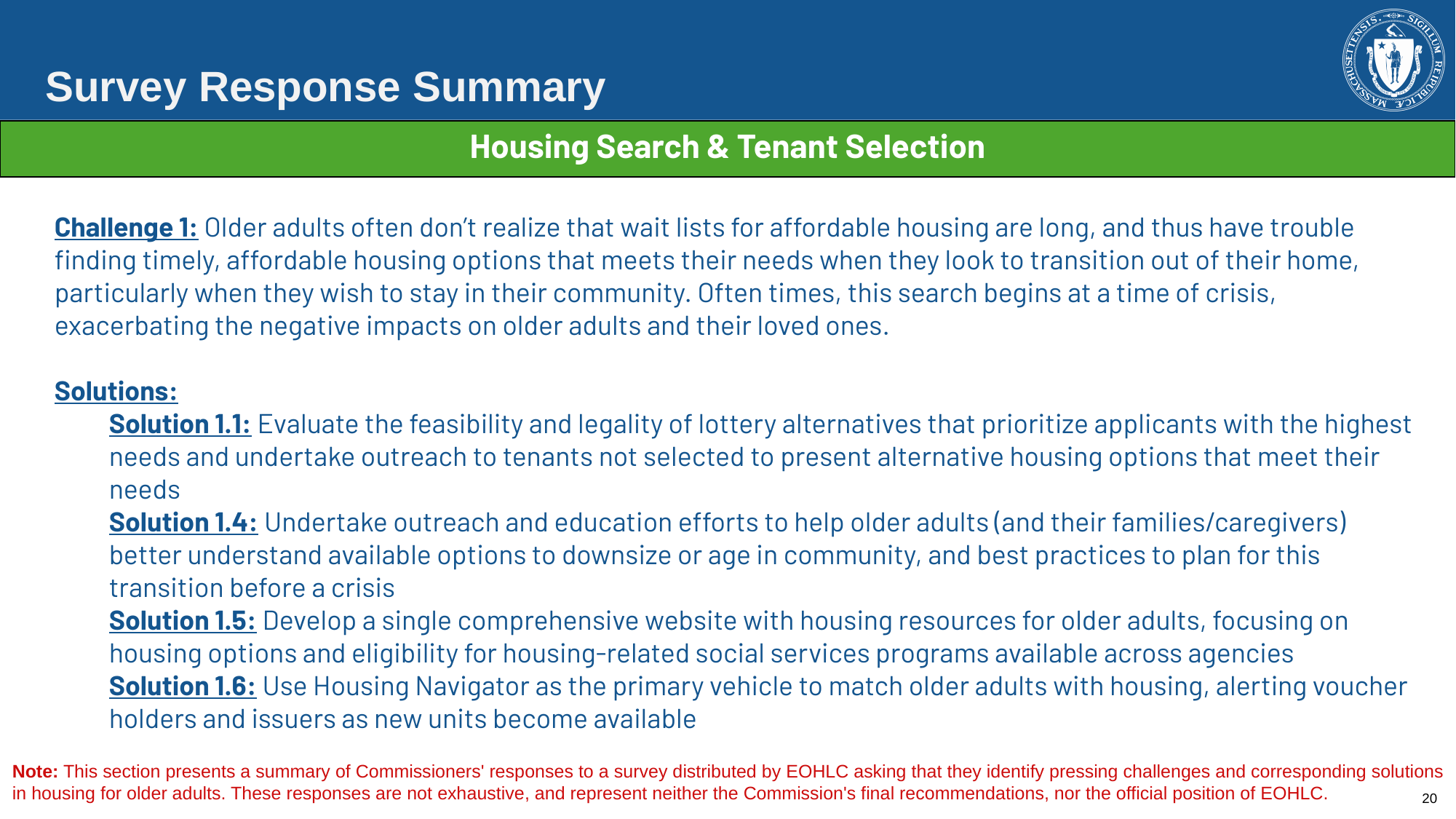

Survey Response Summary
| Housing Search & Tenant Selection |
| --- |

Challenge 1: Older adults often don’t realize that wait lists for affordable housing are long, and thus have trouble finding timely, affordable housing options that meets their needs when they look to transition out of their home, particularly when they wish to stay in their community. Often times, this search begins at a time of crisis, exacerbating the negative impacts on older adults and their loved ones.

Solutions:
Solution 1.1: Evaluate the feasibility and legality of lottery alternatives that prioritize applicants with the highest needs and undertake outreach to tenants not selected to present alternative housing options that meet their needs
Solution 1.4: Undertake outreach and education efforts to help older adults (and their families/caregivers) better understand available options to downsize or age in community, and best practices to plan for this transition before a crisis
Solution 1.5: Develop a single comprehensive website with housing resources for older adults, focusing on housing options and eligibility for housing-related social services programs available across agencies
Solution 1.6: Use Housing Navigator as the primary vehicle to match older adults with housing, alerting voucher holders and issuers as new units become available

Note: This section presents a summary of Commissioners' responses to a survey distributed by EOHLC asking that they identify pressing challenges and corresponding solutions in housing for older adults. These responses are not exhaustive, and represent neither the Commission's final recommendations, nor the official position of EOHLC.